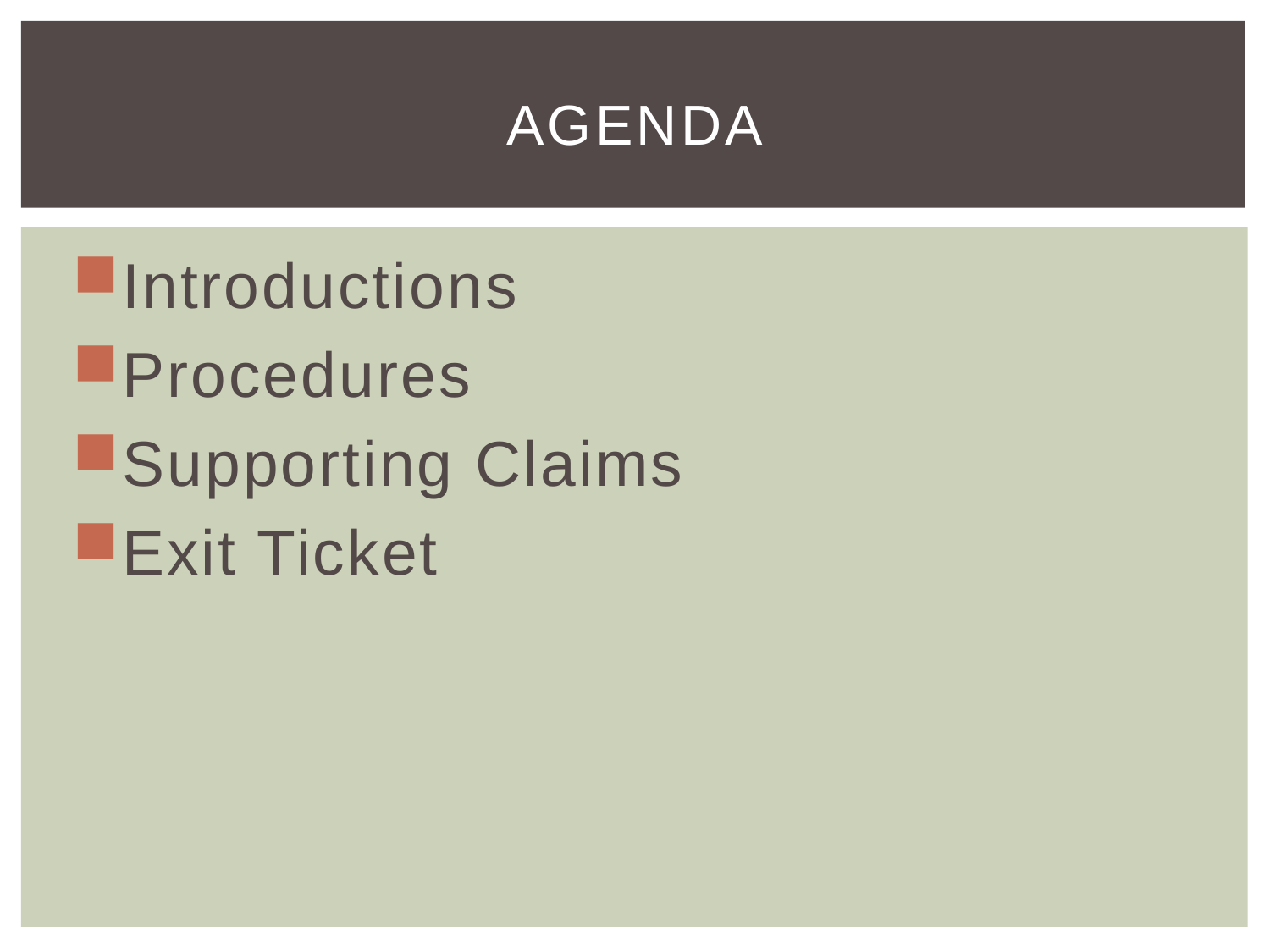

# Agenda
Introductions
Procedures
Supporting Claims
Exit Ticket